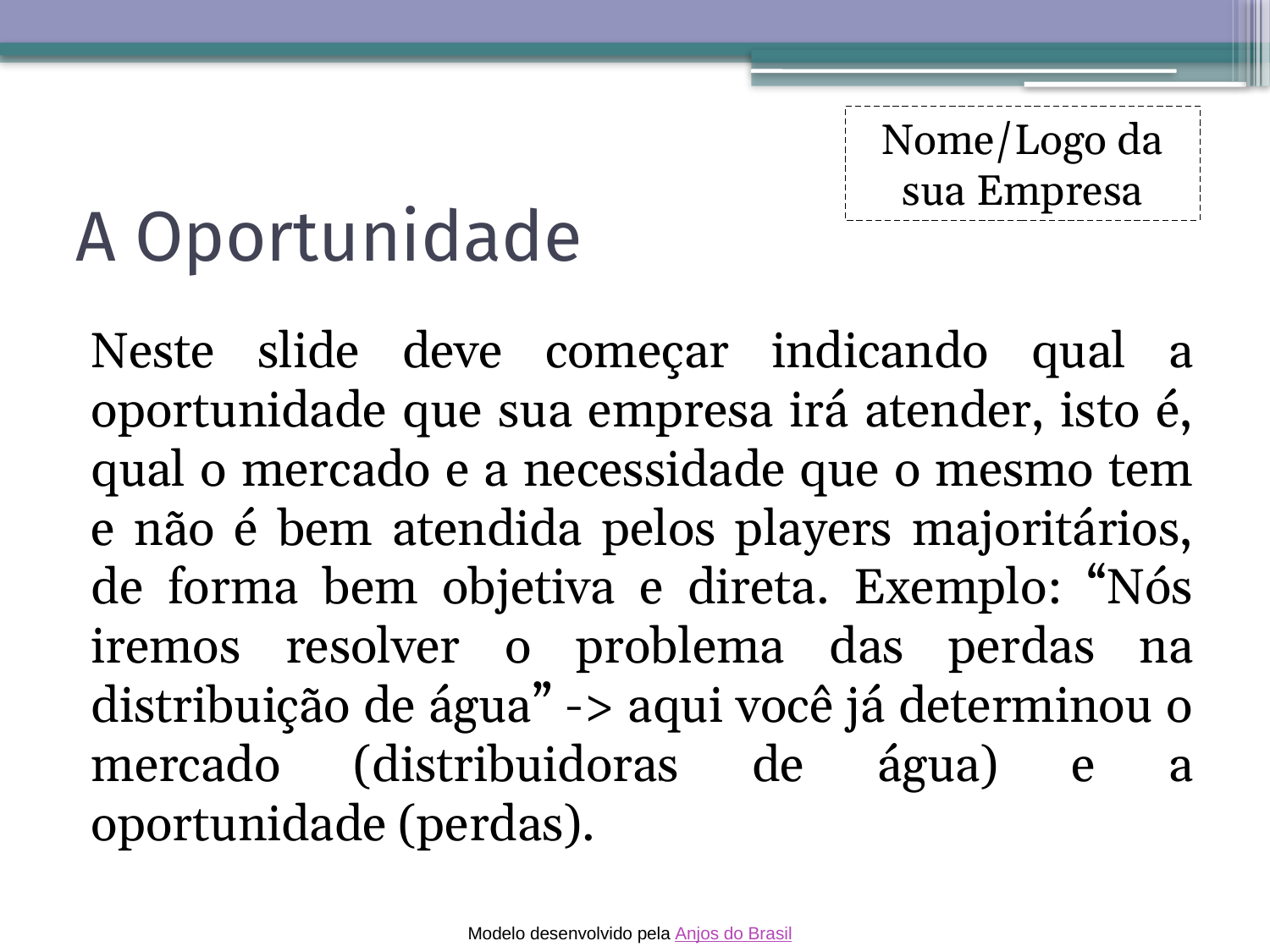

Nome/Logo da sua Empresa
# A Oportunidade
Neste slide deve começar indicando qual a oportunidade que sua empresa irá atender, isto é, qual o mercado e a necessidade que o mesmo tem e não é bem atendida pelos players majoritários, de forma bem objetiva e direta. Exemplo: “Nós iremos resolver o problema das perdas na distribuição de água” -> aqui você já determinou o mercado (distribuidoras de água) e a oportunidade (perdas).